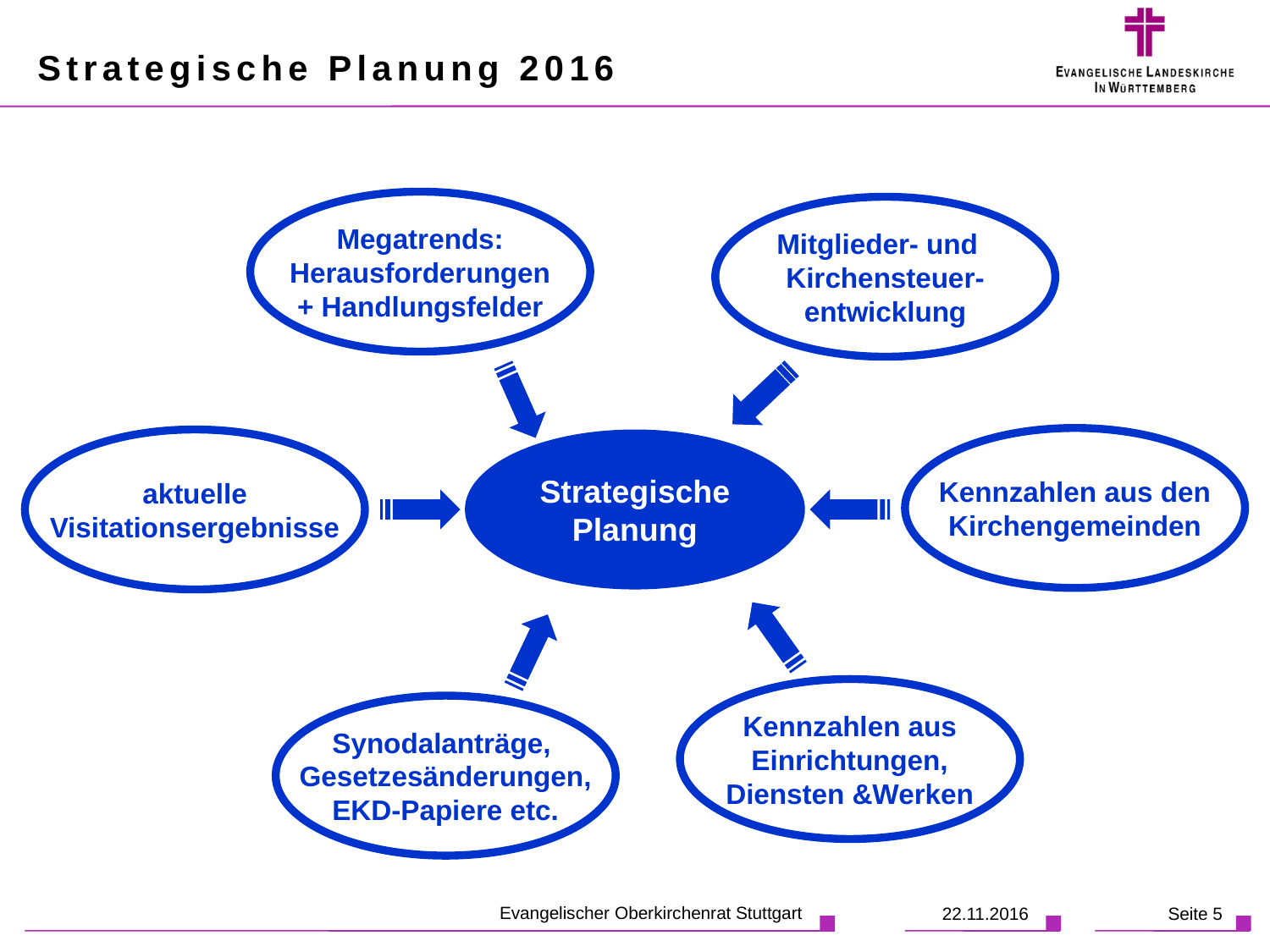

# Strategische Planung 2016
Megatrends:
Herausforderungen
+ Handlungsfelder
Mitglieder- und
Kirchensteuer-
entwicklung

Kennzahlen aus den
Kirchengemeinden
aktuelle
Visitationsergebnisse
Strategische
Planung

Kennzahlen aus
Einrichtungen,
Diensten &Werken
Synodalanträge,
Gesetzesänderungen,
 EKD-Papiere etc.

Evangelischer Oberkirchenrat Stuttgart
22.11.2016
Seite 5